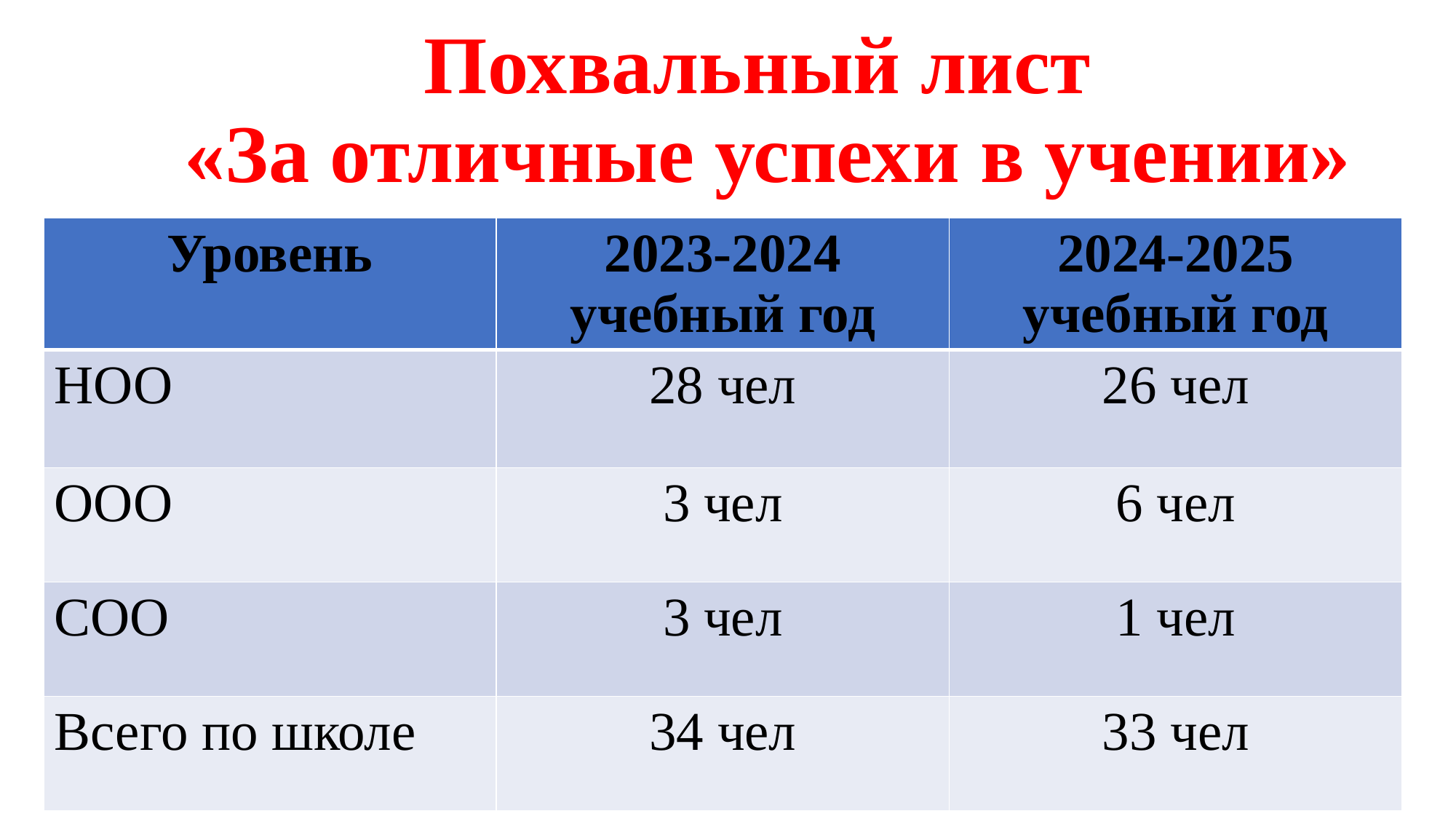

# Похвальный лист «За отличные успехи в учении»
| Уровень | 2023-2024 учебный год | 2024-2025 учебный год |
| --- | --- | --- |
| НОО | 28 чел | 26 чел |
| ООО | 3 чел | 6 чел |
| СОО | 3 чел | 1 чел |
| Всего по школе | 34 чел | 33 чел |